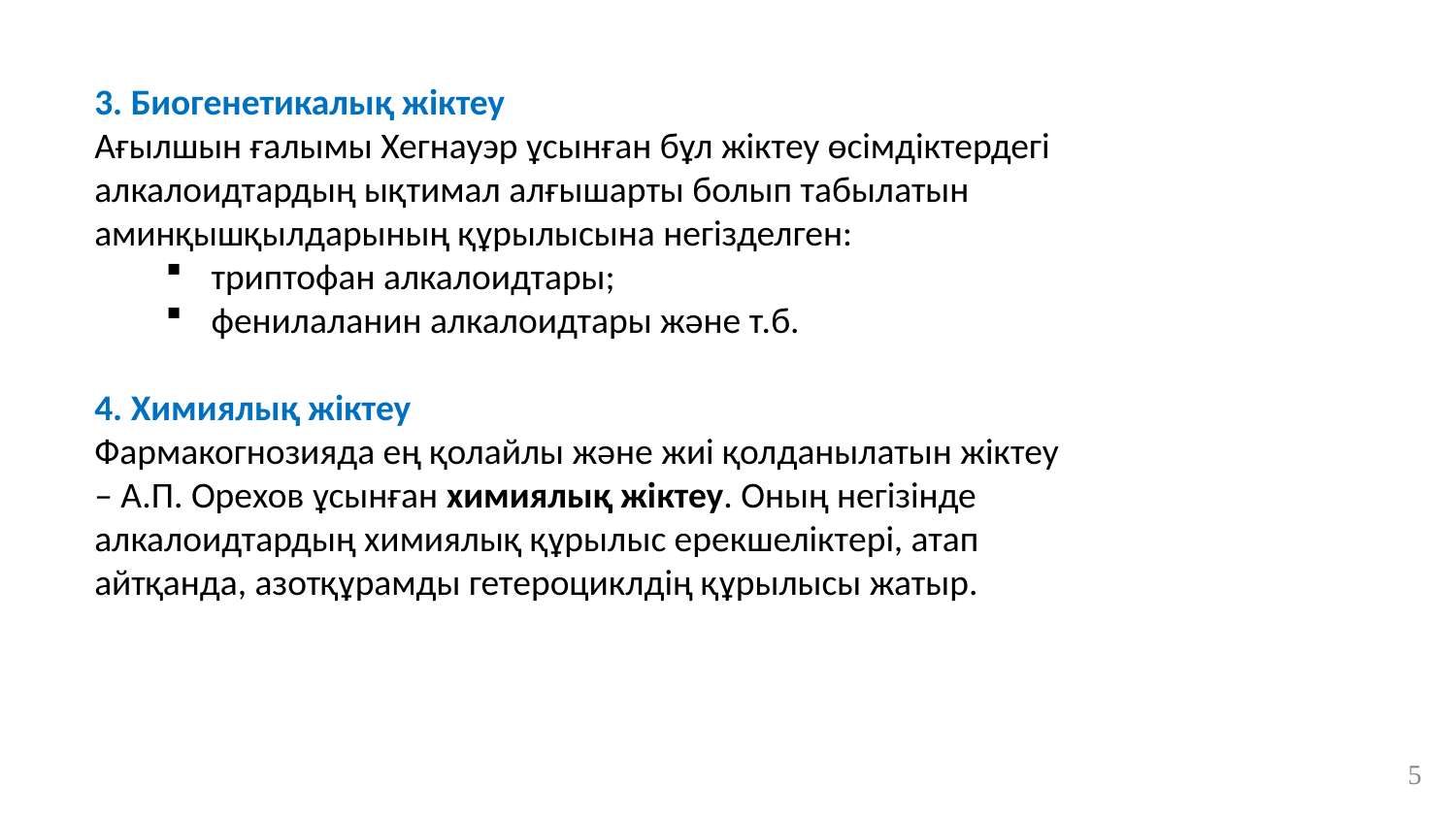

3. Биогенетикалық жіктеу
Ағылшын ғалымы Хегнауэр ұсынған бұл жіктеу өсімдіктердегі алкалоидтардың ықтимал алғышарты болып табылатын аминқышқылдарының құрылысына негізделген:
триптофан алкалоидтары;
фенилаланин алкалоидтары және т.б.

4. Химиялық жіктеу
Фармакогнозияда ең қолайлы және жиі қолданылатын жіктеу – А.П. Орехов ұсынған химиялық жіктеу. Оның негізінде алкалоидтардың химиялық құрылыс ерекшеліктері, атап айтқанда, азотқұрамды гетероциклдің құрылысы жатыр.
5